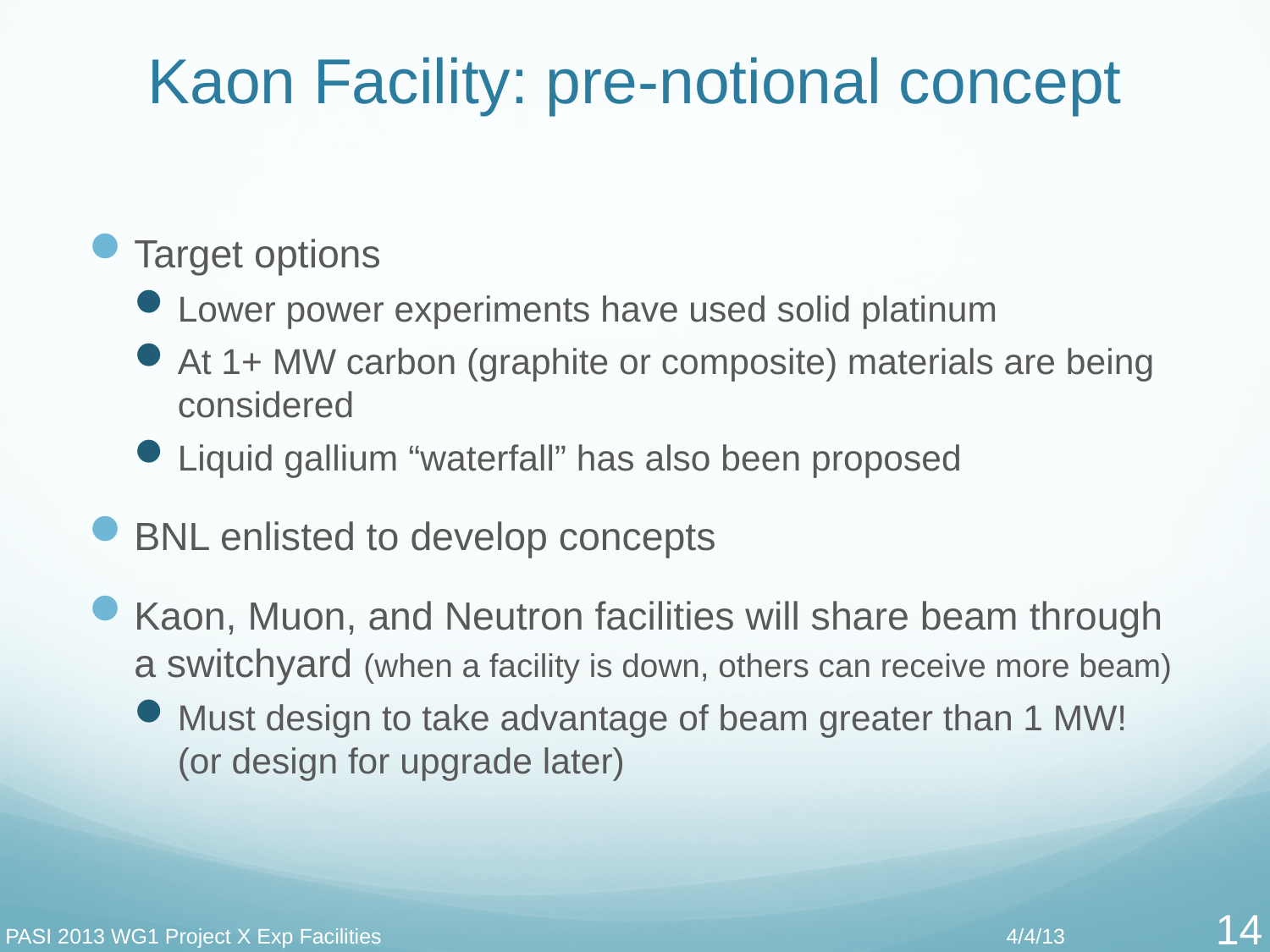

# Kaon Facility: pre-notional concept
Target options
Lower power experiments have used solid platinum
At 1+ MW carbon (graphite or composite) materials are being considered
Liquid gallium “waterfall” has also been proposed
BNL enlisted to develop concepts
Kaon, Muon, and Neutron facilities will share beam through a switchyard (when a facility is down, others can receive more beam)
Must design to take advantage of beam greater than 1 MW! (or design for upgrade later)
14
PASI 2013 WG1 Project X Exp Facilities
4/4/13